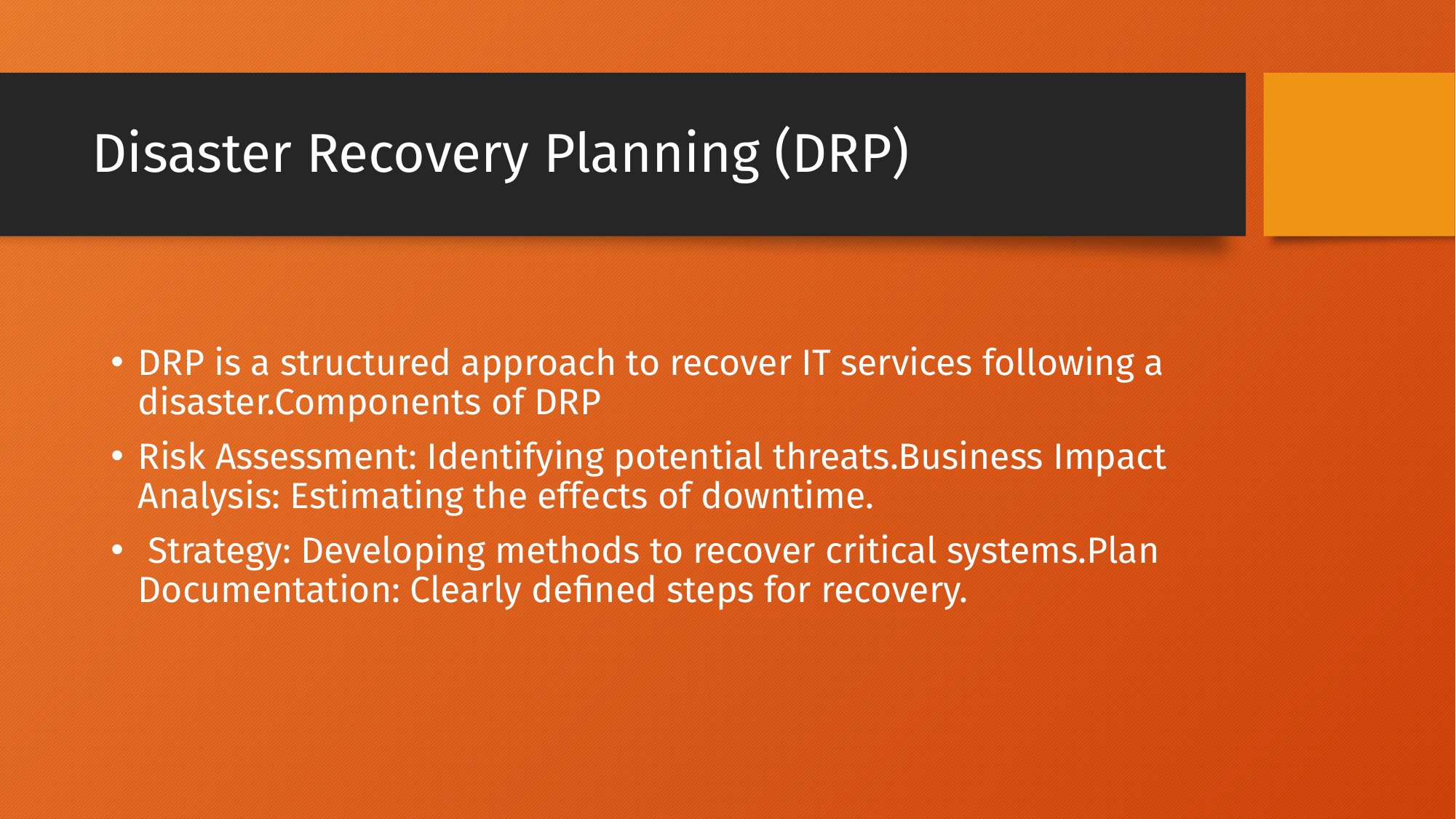

# Disaster Recovery Planning (DRP)

DRP is a structured approach to recover IT services following a disaster.Components of DRP
Risk Assessment: Identifying potential threats.Business Impact Analysis: Estimating the effects of downtime.
 Strategy: Developing methods to recover critical systems.Plan Documentation: Clearly defined steps for recovery.